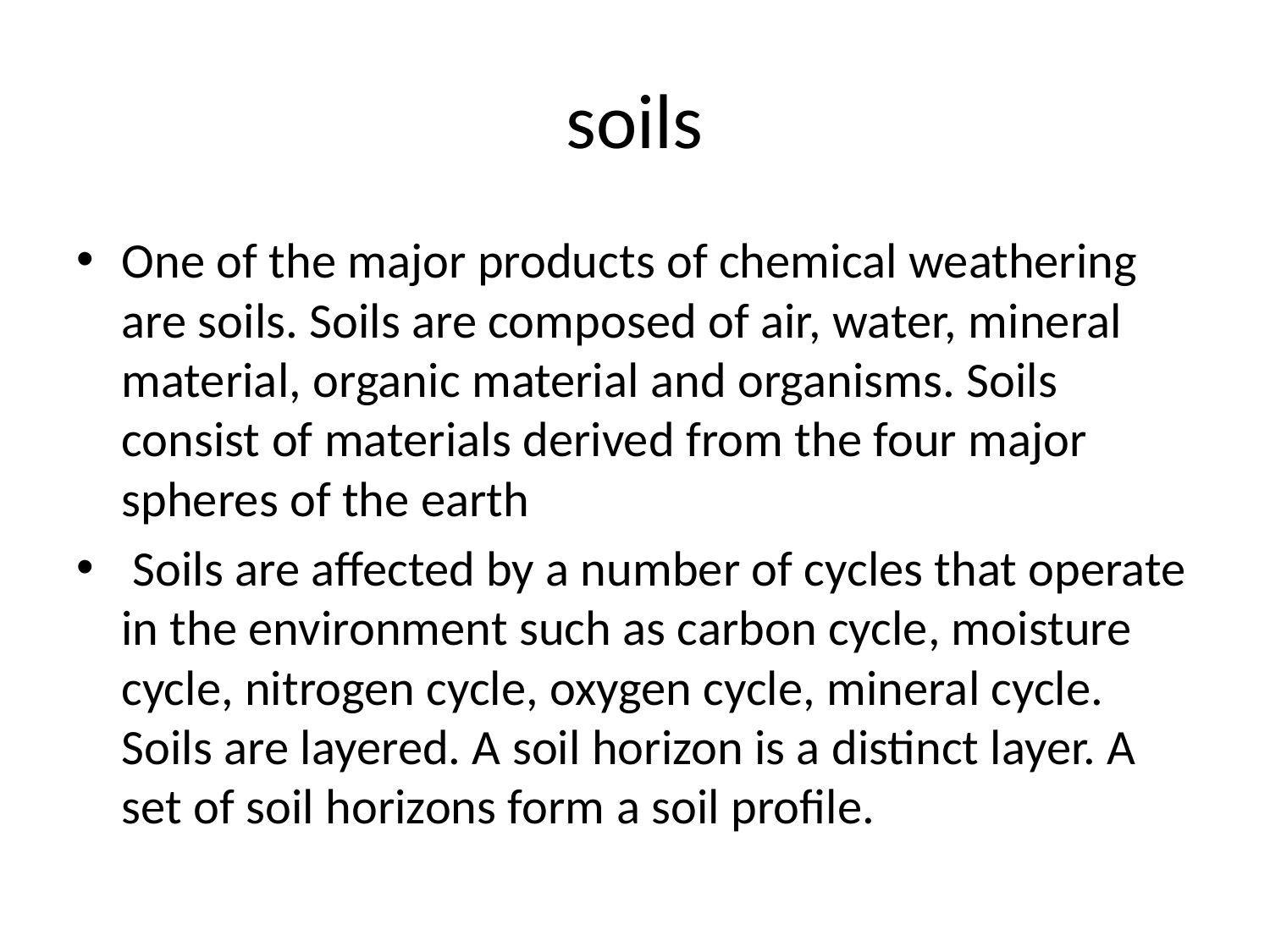

# soils
One of the major products of chemical weathering are soils. Soils are composed of air, water, mineral material, organic material and organisms. Soils consist of materials derived from the four major spheres of the earth
 Soils are affected by a number of cycles that operate in the environment such as carbon cycle, moisture cycle, nitrogen cycle, oxygen cycle, mineral cycle. Soils are layered. A soil horizon is a distinct layer. A set of soil horizons form a soil profile.